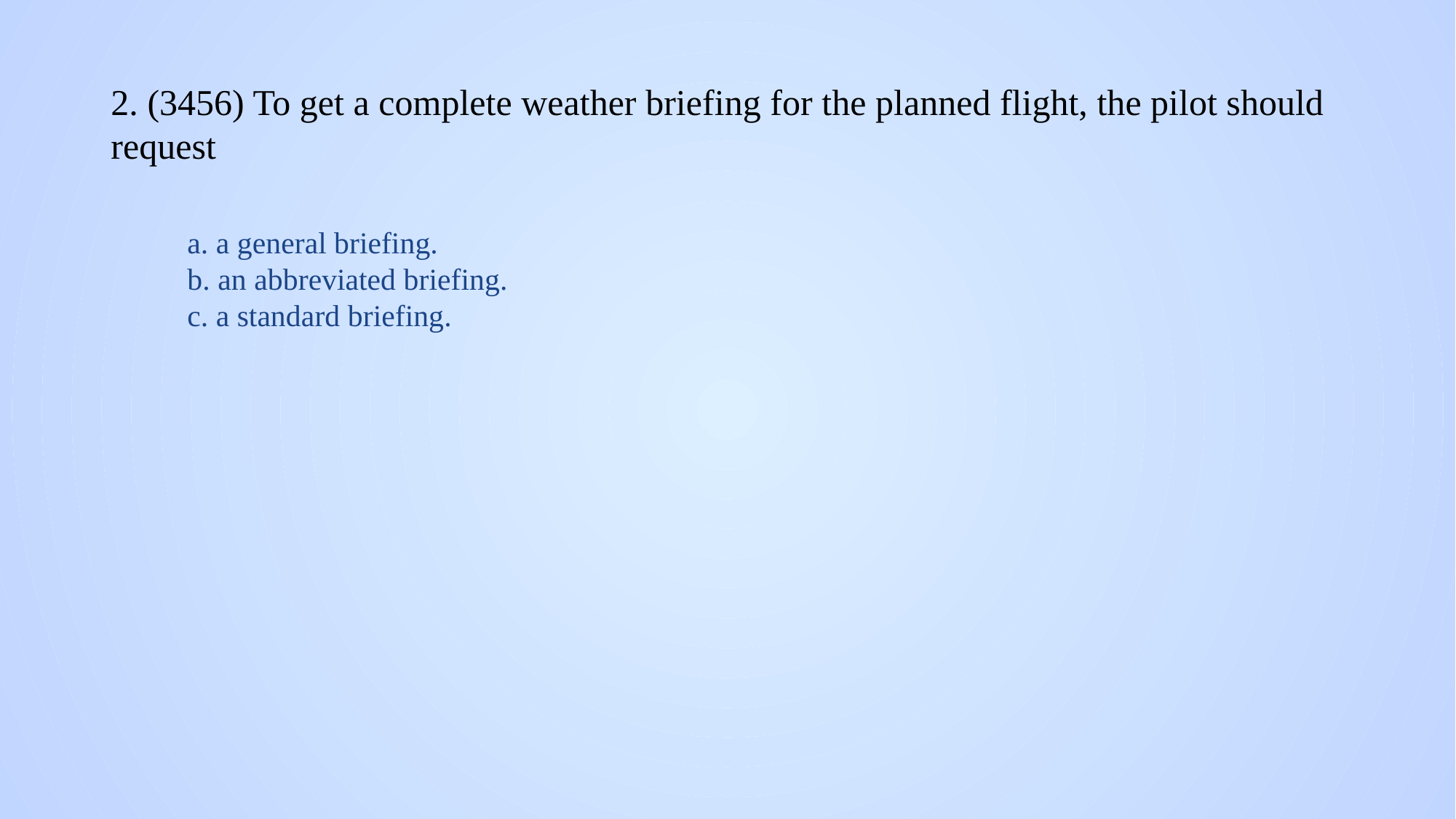

# 2. (3456) To get a complete weather briefing for the planned flight, the pilot should request
a. a general briefing.
b. an abbreviated briefing.
c. a standard briefing.